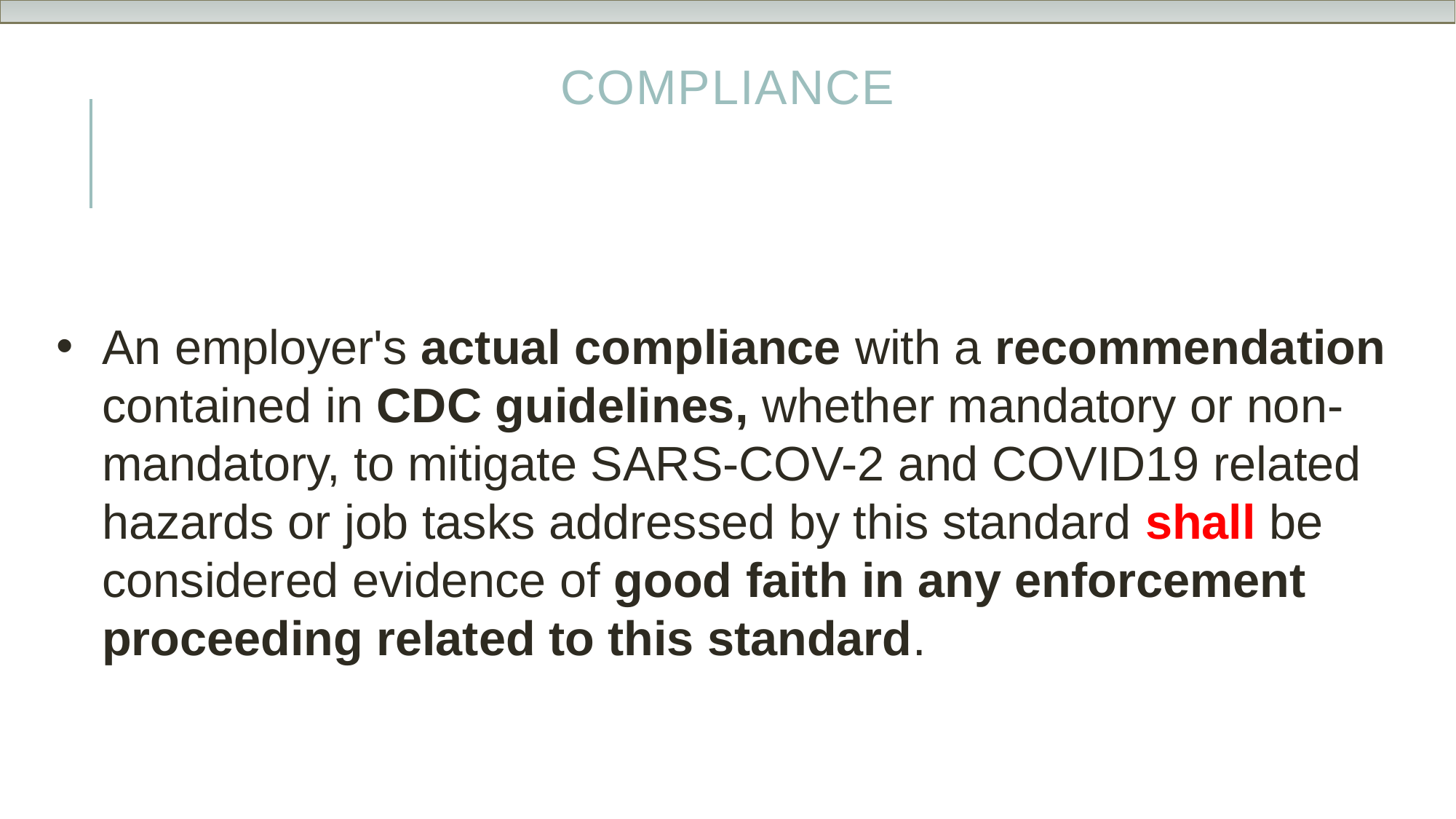

# Compliance

An employer's actual compliance with a recommendation contained in CDC guidelines, whether mandatory or non-mandatory, to mitigate SARS-COV-2 and COVID19 related hazards or job tasks addressed by this standard shall be considered evidence of good faith in any enforcement proceeding related to this standard.